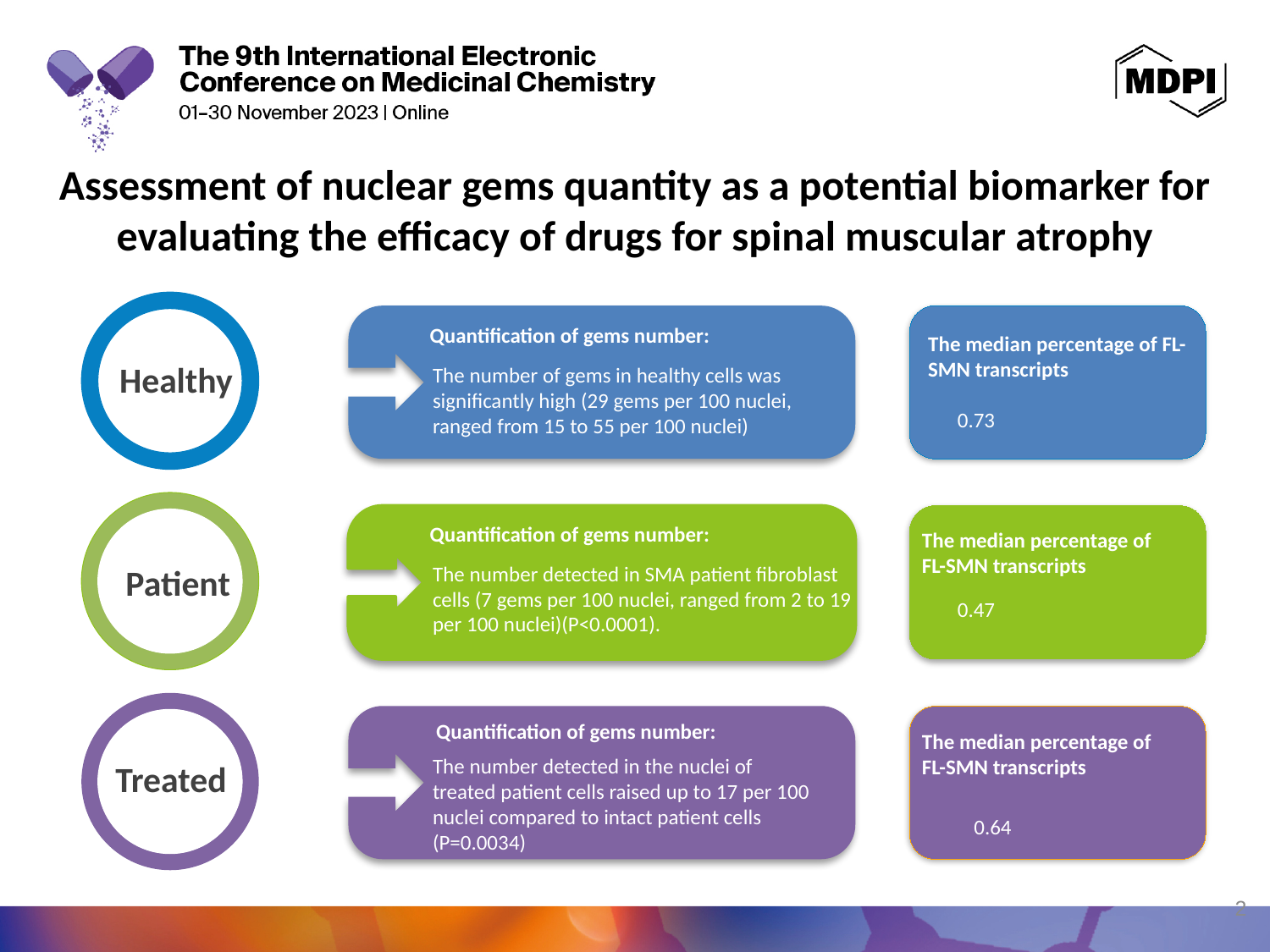

Assessment of nuclear gems quantity as a potential biomarker for evaluating the efficacy of drugs for spinal muscular atrophy

Quantification of gems number:
The number of gems in healthy cells was significantly high (29 gems per 100 nuclei, ranged from 15 to 55 per 100 nuclei)

The median percentage of FL-SMN transcripts
A Style
Healthy
0.73

Quantification of gems number:

The median percentage of FL-SMN transcripts
B Style
The number detected in SMA patient fibroblast cells (7 gems per 100 nuclei, ranged from 2 to 19 per 100 nuclei)(P<0.0001).
Patient
0.47

Quantification of gems number:
The number detected in the nuclei of treated patient cells raised up to 17 per 100 nuclei compared to intact patient cells (P=0.0034)

The median percentage of FL-SMN transcripts
C Style
Treated
0.64
2